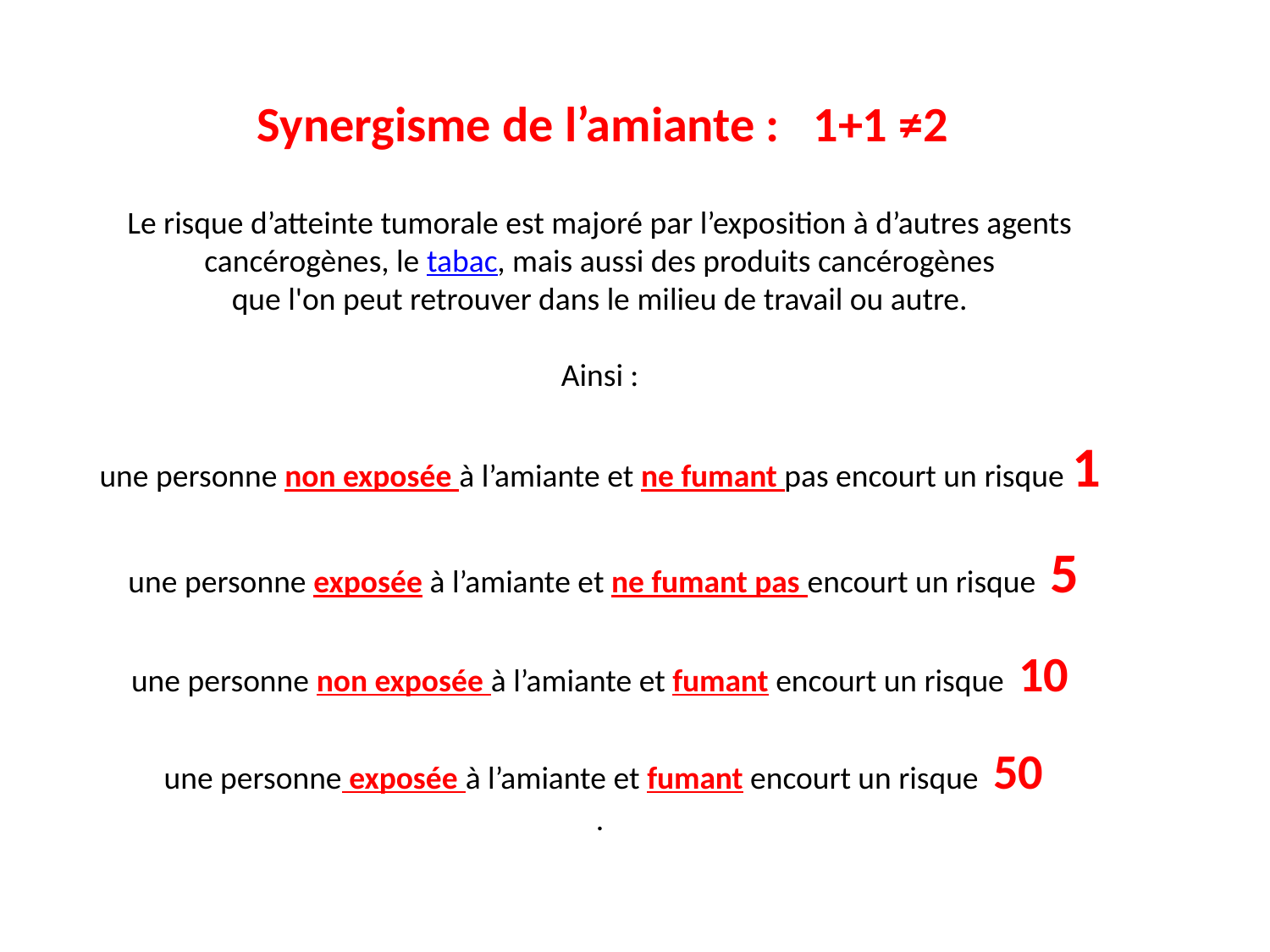

Synergisme de l’amiante :   1+1 ≠2
Le risque d’atteinte tumorale est majoré par l’exposition à d’autres agents cancérogènes, le tabac, mais aussi des produits cancérogènes
 que l'on peut retrouver dans le milieu de travail ou autre.

Ainsi :

une personne non exposée à l’amiante et ne fumant pas encourt un risque 1

 une personne exposée à l’amiante et ne fumant pas encourt un risque  5

une personne non exposée à l’amiante et fumant encourt un risque  10

 une personne exposée à l’amiante et fumant encourt un risque  50
.